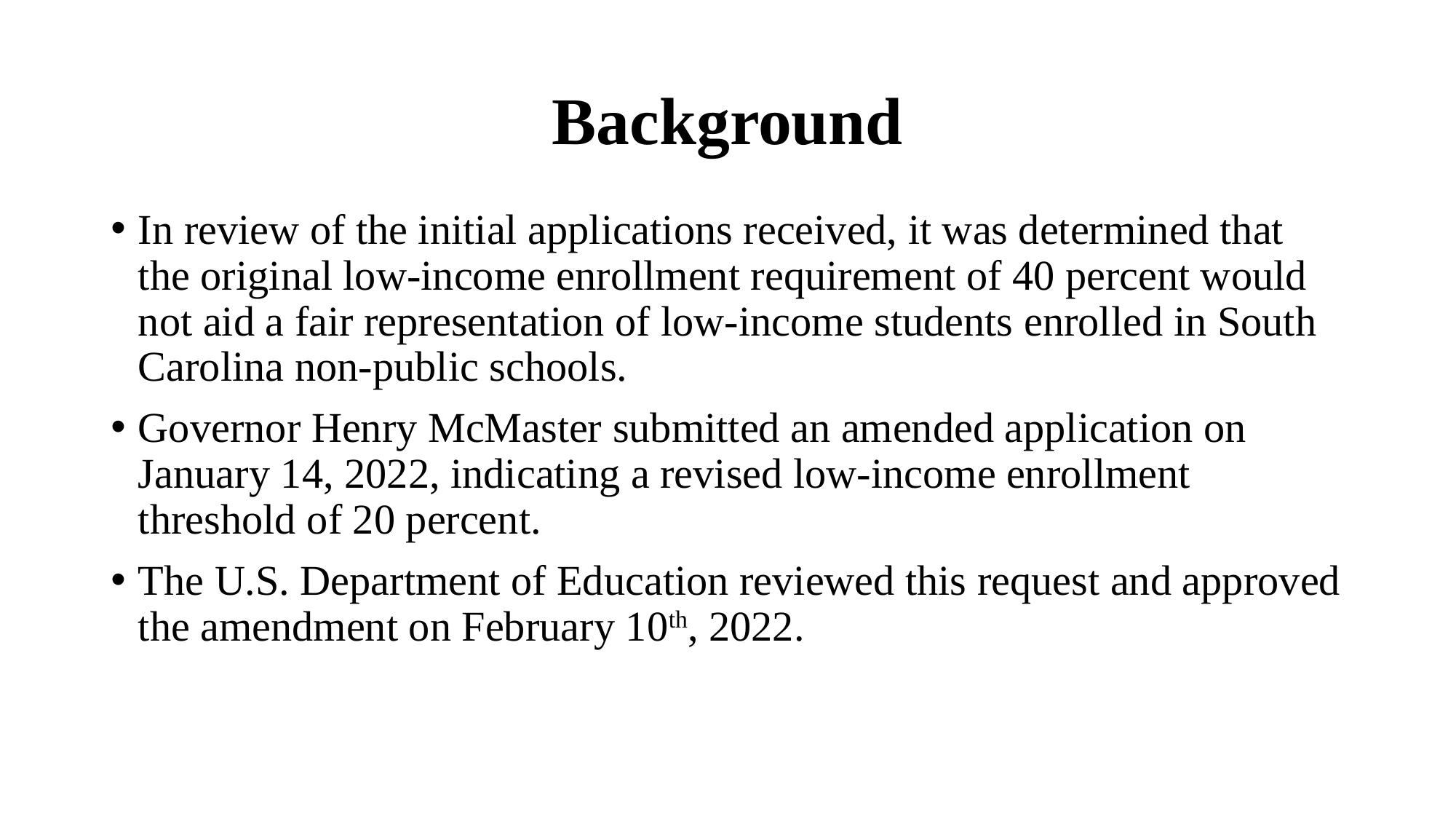

# Background
In review of the initial applications received, it was determined that the original low-income enrollment requirement of 40 percent would not aid a fair representation of low-income students enrolled in South Carolina non-public schools.
Governor Henry McMaster submitted an amended application on January 14, 2022, indicating a revised low-income enrollment threshold of 20 percent.
The U.S. Department of Education reviewed this request and approved the amendment on February 10th, 2022.